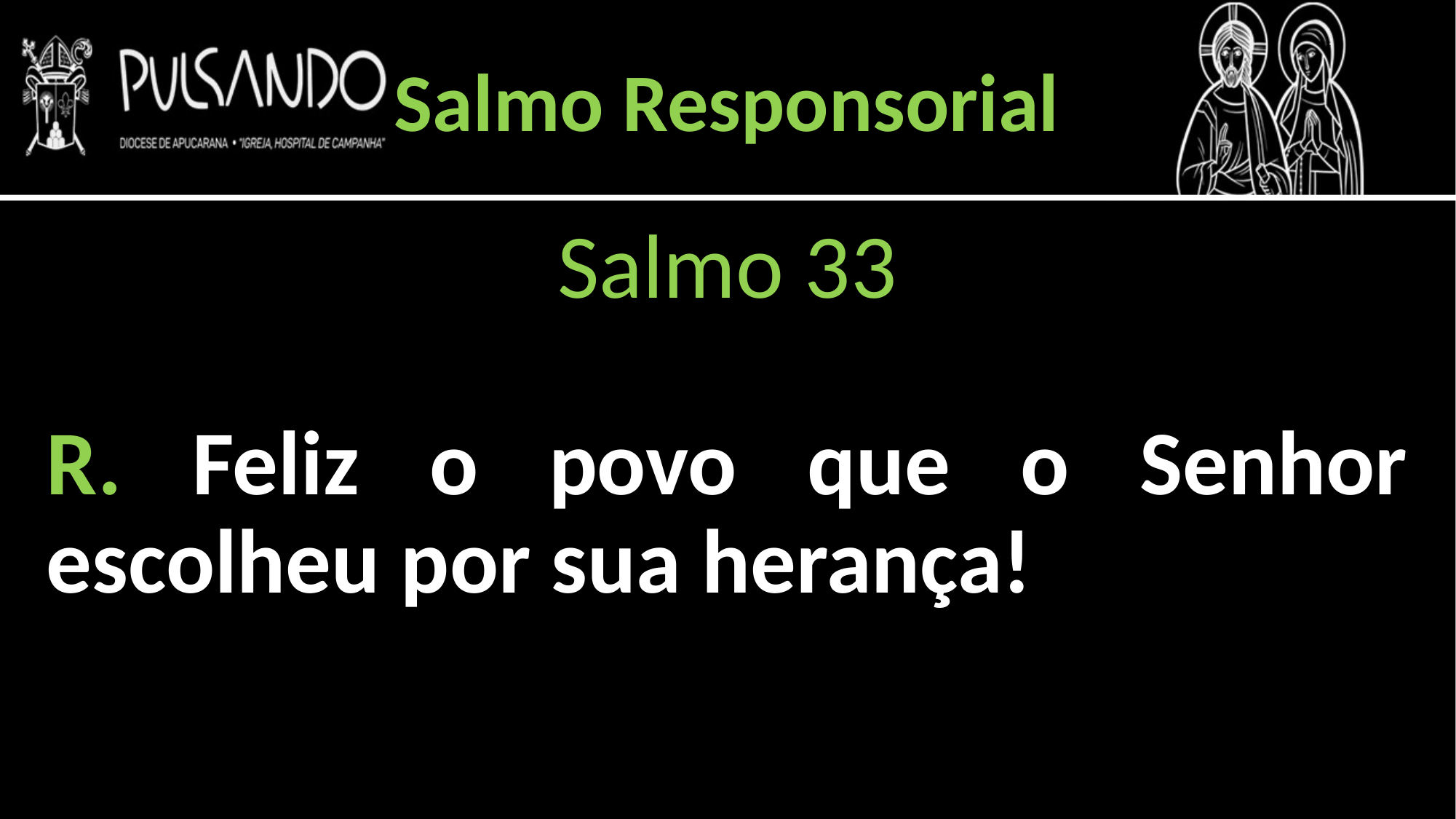

Salmo Responsorial
Salmo 33

R. Feliz o povo que o Senhor escolheu por sua herança!